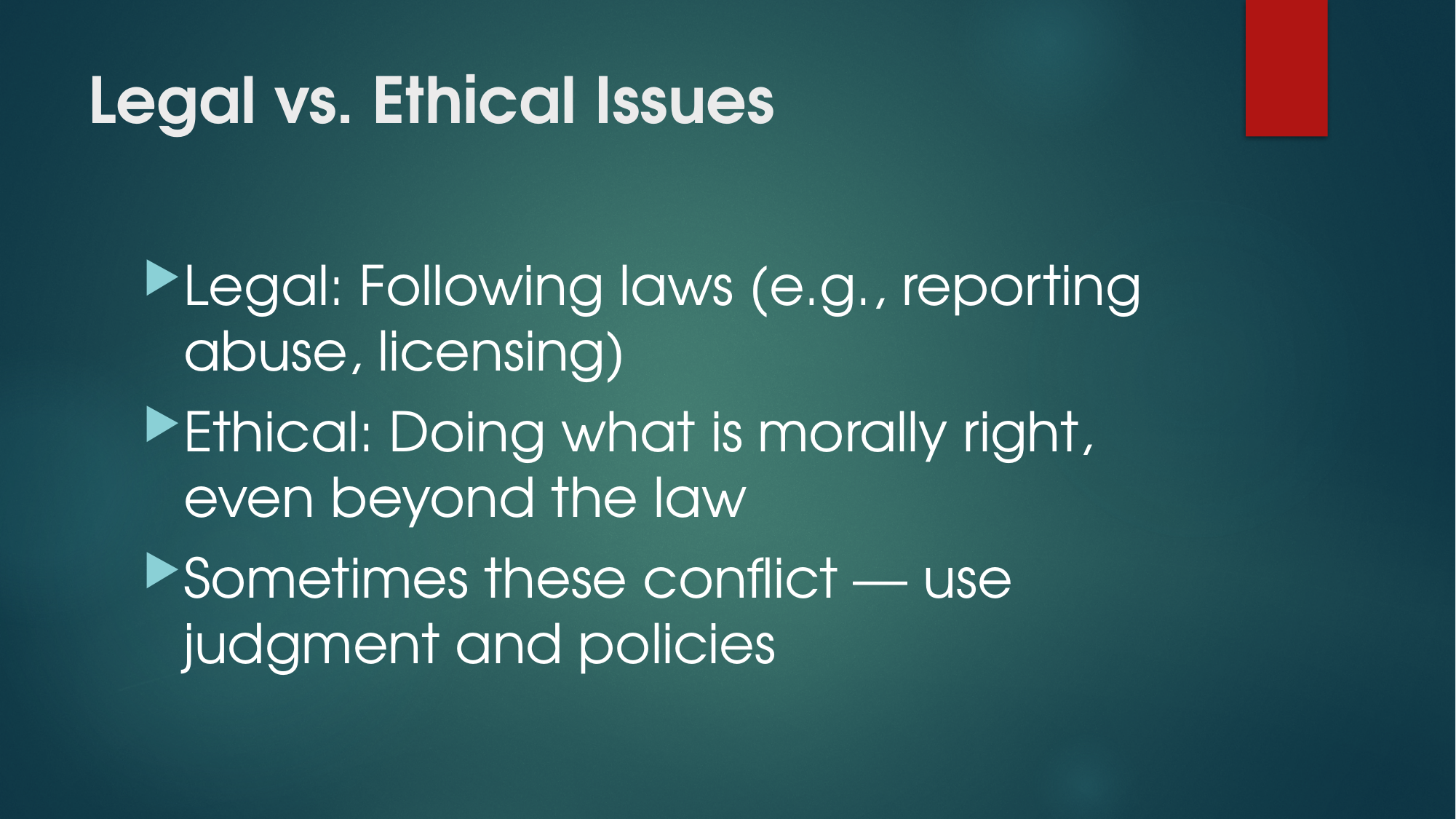

# Legal vs. Ethical Issues
Legal: Following laws (e.g., reporting abuse, licensing)
Ethical: Doing what is morally right, even beyond the law
Sometimes these conflict — use judgment and policies